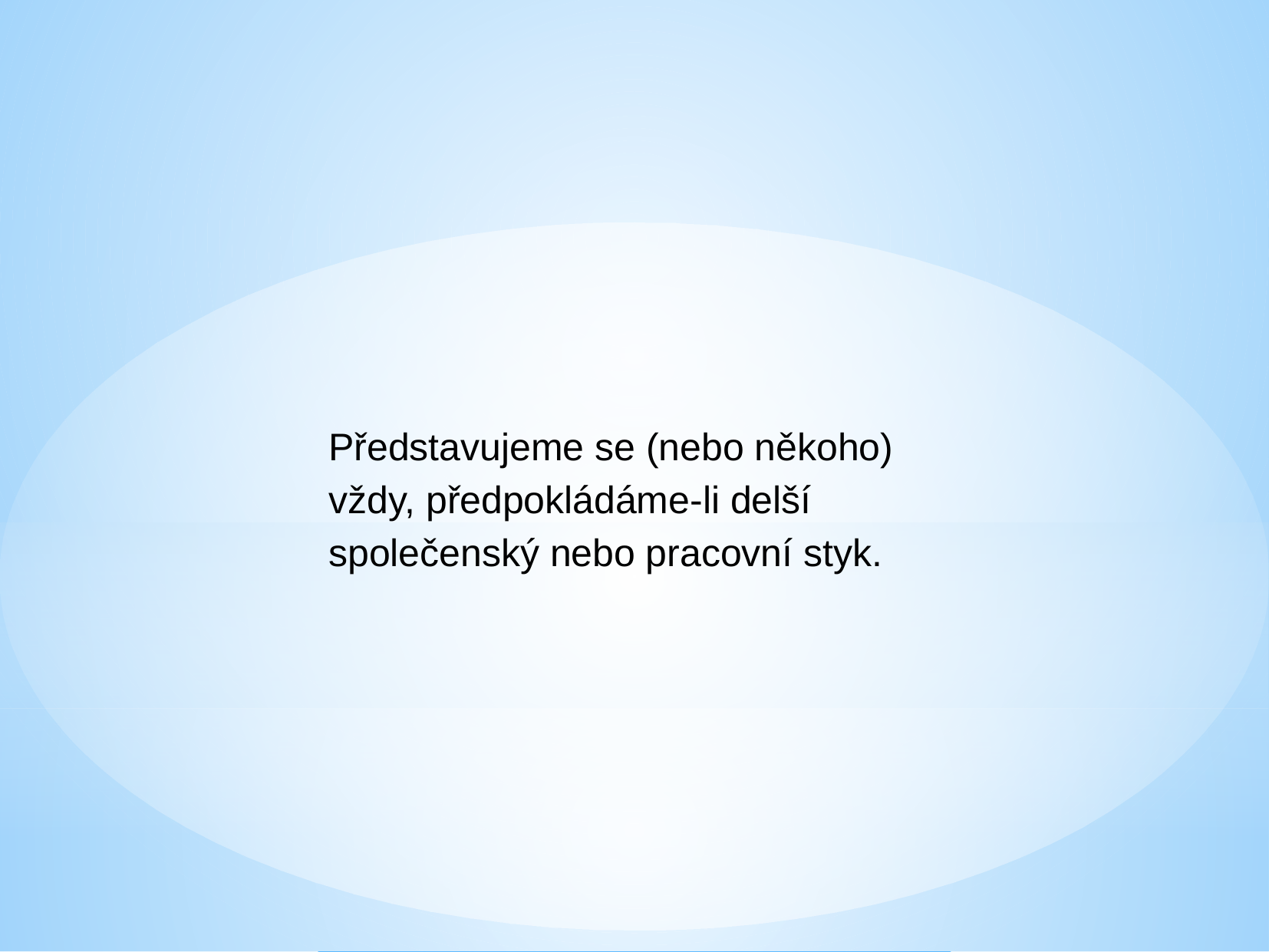

Představujeme se (nebo někoho) vždy, předpokládáme-li delší společenský nebo pracovní styk.